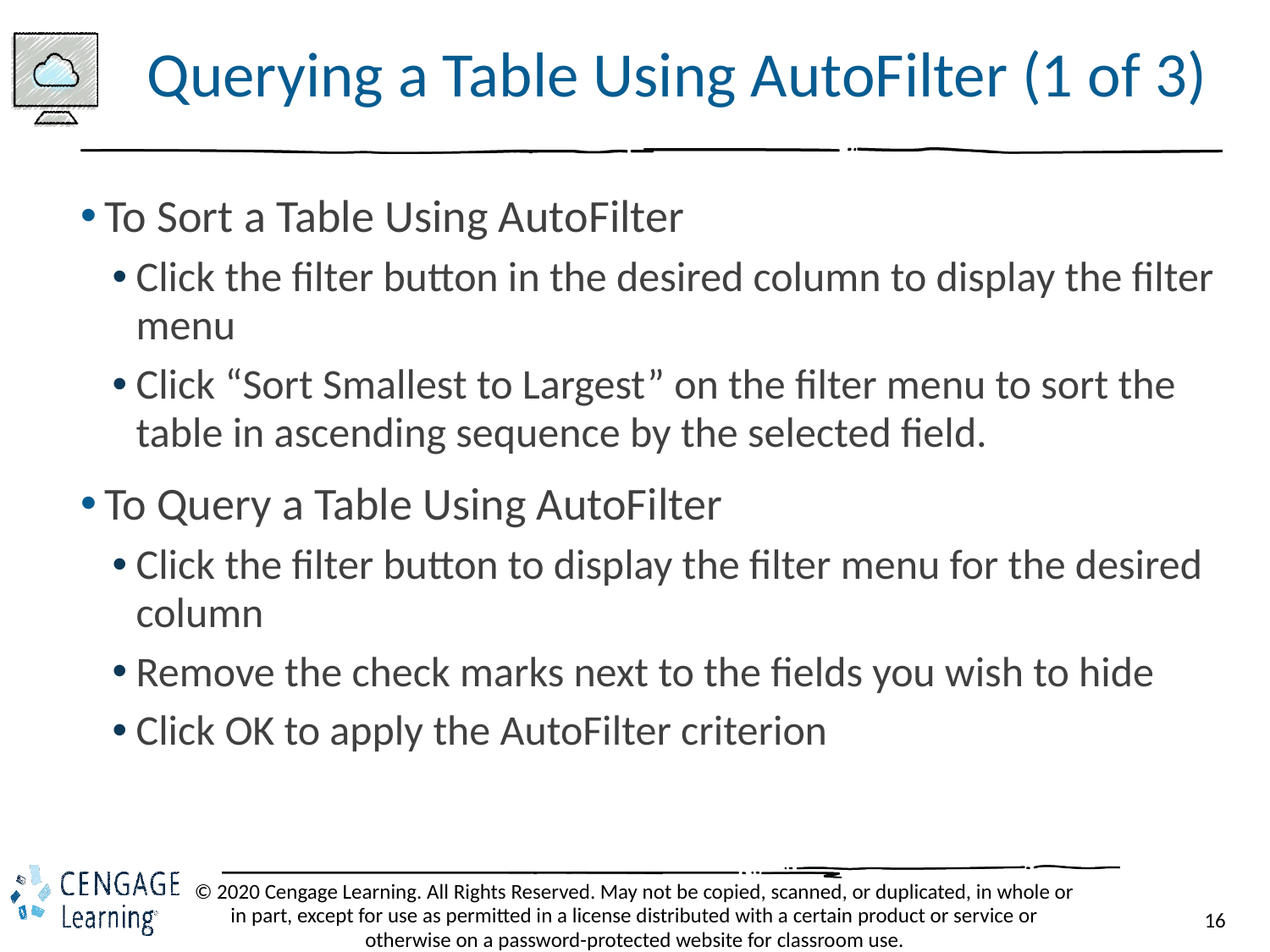

# Querying a Table Using AutoFilter (1 of 3)
To Sort a Table Using AutoFilter
Click the filter button in the desired column to display the filter menu
Click “Sort Smallest to Largest” on the filter menu to sort the
table in ascending sequence by the selected field.
To Query a Table Using AutoFilter
Click the filter button to display the filter menu for the desired column
Remove the check marks next to the fields you wish to hide
Click OK to apply the AutoFilter criterion